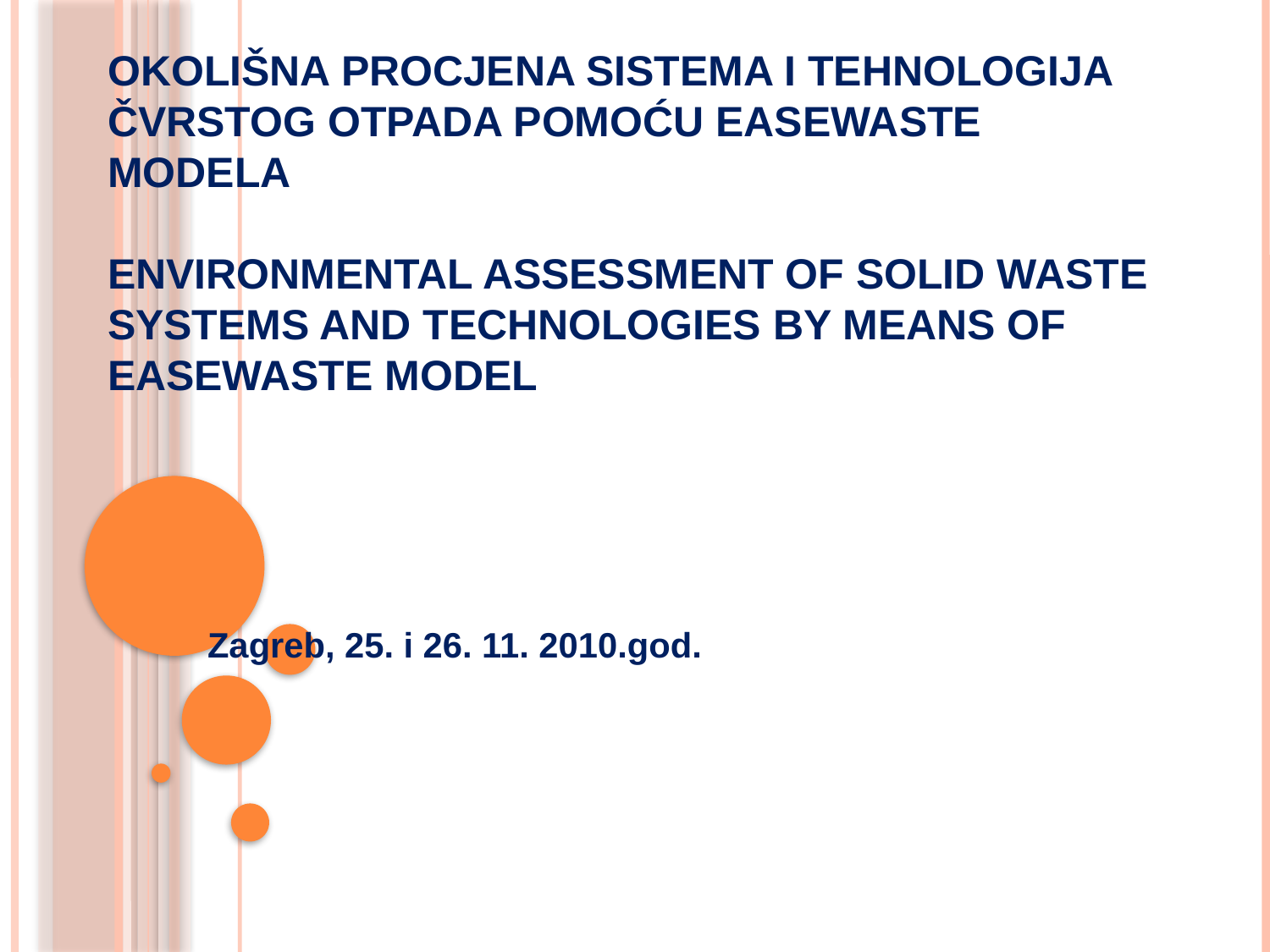

# OKOLIŠNA PROCJENA SISTEMA I TEHNOLOGIJA  ČVRSTOG OTPADA POMOĆU EASEWASTE MODELA   ENVIRONMENTAL ASSESSMENT OF SOLID WASTE SYSTEMS AND TECHNOLOGIES BY MEANS OF EASEWASTE MODEL
Zagreb, 25. i 26. 11. 2010.god.